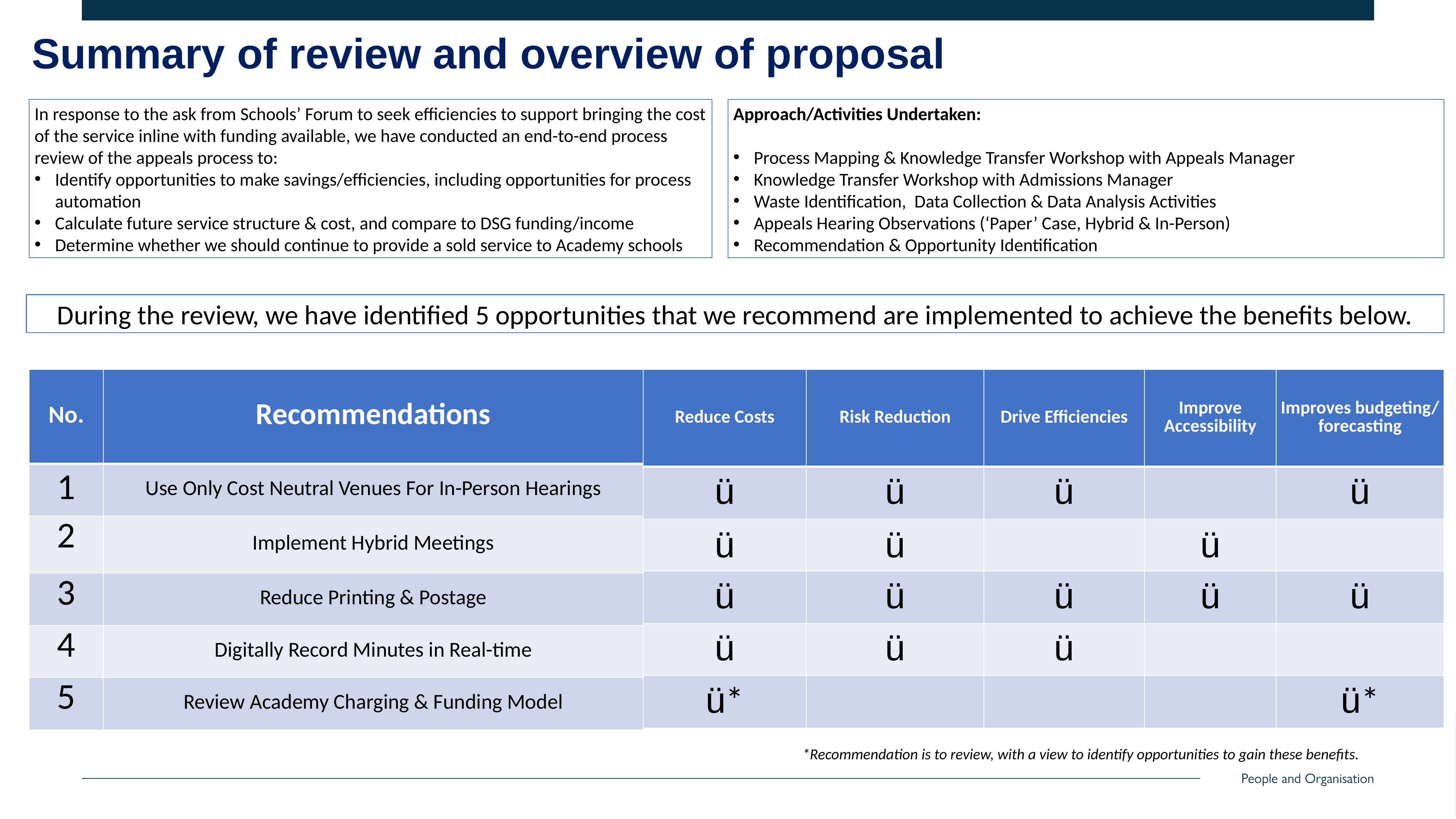

# Summary of review and overview of proposal
In response to the ask from Schools’ Forum to seek efficiencies to support bringing the cost of the service inline with funding available, we have conducted an end-to-end process review of the appeals process to:
Identify opportunities to make savings/efficiencies, including opportunities for process automation
Calculate future service structure & cost, and compare to DSG funding/income
Determine whether we should continue to provide a sold service to Academy schools
Approach/Activities Undertaken:

Process Mapping & Knowledge Transfer Workshop with Appeals Manager
Knowledge Transfer Workshop with Admissions Manager
Waste Identification,  Data Collection & Data Analysis Activities
Appeals Hearing Observations (‘Paper’ Case, Hybrid & In-Person)
Recommendation & Opportunity Identification
During the review, we have identified 5 opportunities that we recommend are implemented to achieve the benefits below.
| Reduce Costs | Risk Reduction | Drive Efficiencies | Improve Accessibility | Improves budgeting/ forecasting |
| --- | --- | --- | --- | --- |
| ü | ü | ü |  | ü |
| ü | ü |  | ü |  |
| ü | ü | ü | ü | ü |
| ü | ü | ü |  |  |
| ü\* |  |  |  | ü\* |
| No. | Recommendations |
| --- | --- |
| 1 | Use Only Cost Neutral Venues For In-Person Hearings |
| 2 | Implement Hybrid Meetings |
| 3 | Reduce Printing & Postage |
| 4 | Digitally Record Minutes in Real-time |
| 5 | Review Academy Charging & Funding Model |
*Recommendation is to review, with a view to identify opportunities to gain these benefits.